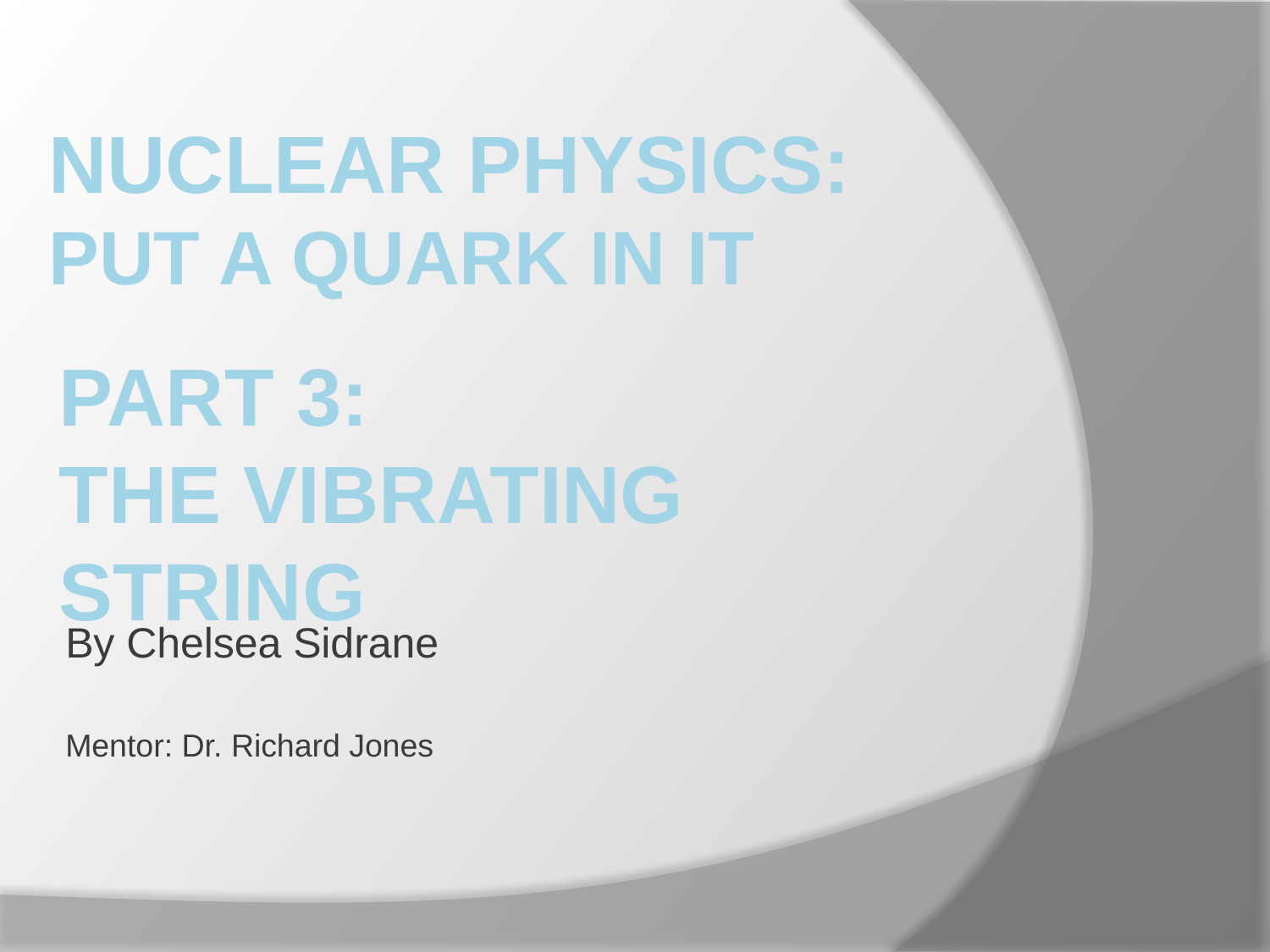

Nuclear Physics:
Put a Quark In it
# Part 3: The Vibrating String
By Chelsea Sidrane
Mentor: Dr. Richard Jones